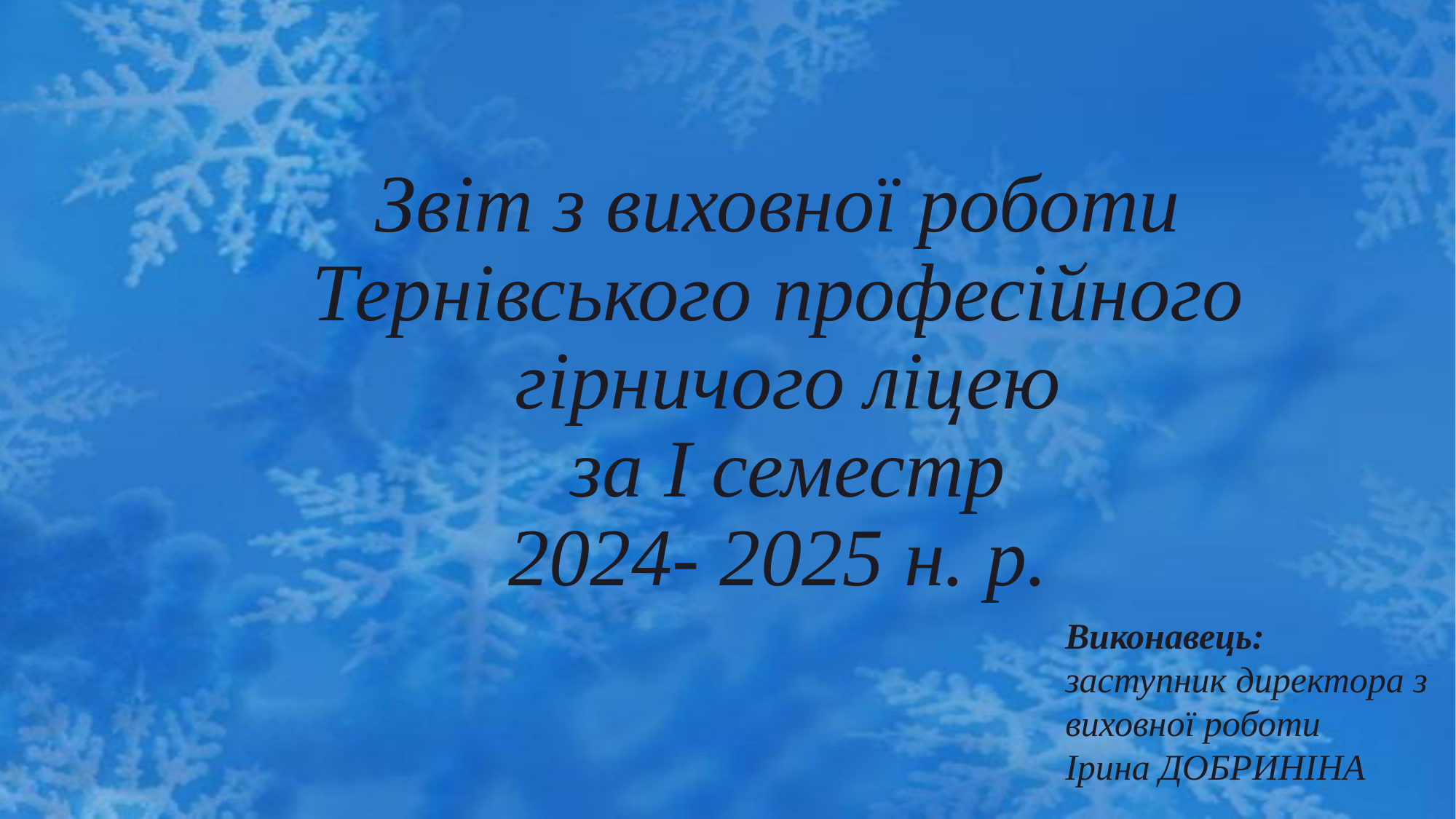

# Звіт з виховної роботи Тернівського професійного гірничого ліцею за І семестр 2024- 2025 н. р.
Виконавець:
заступник директора з
виховної роботи
Ірина ДОБРИНІНА